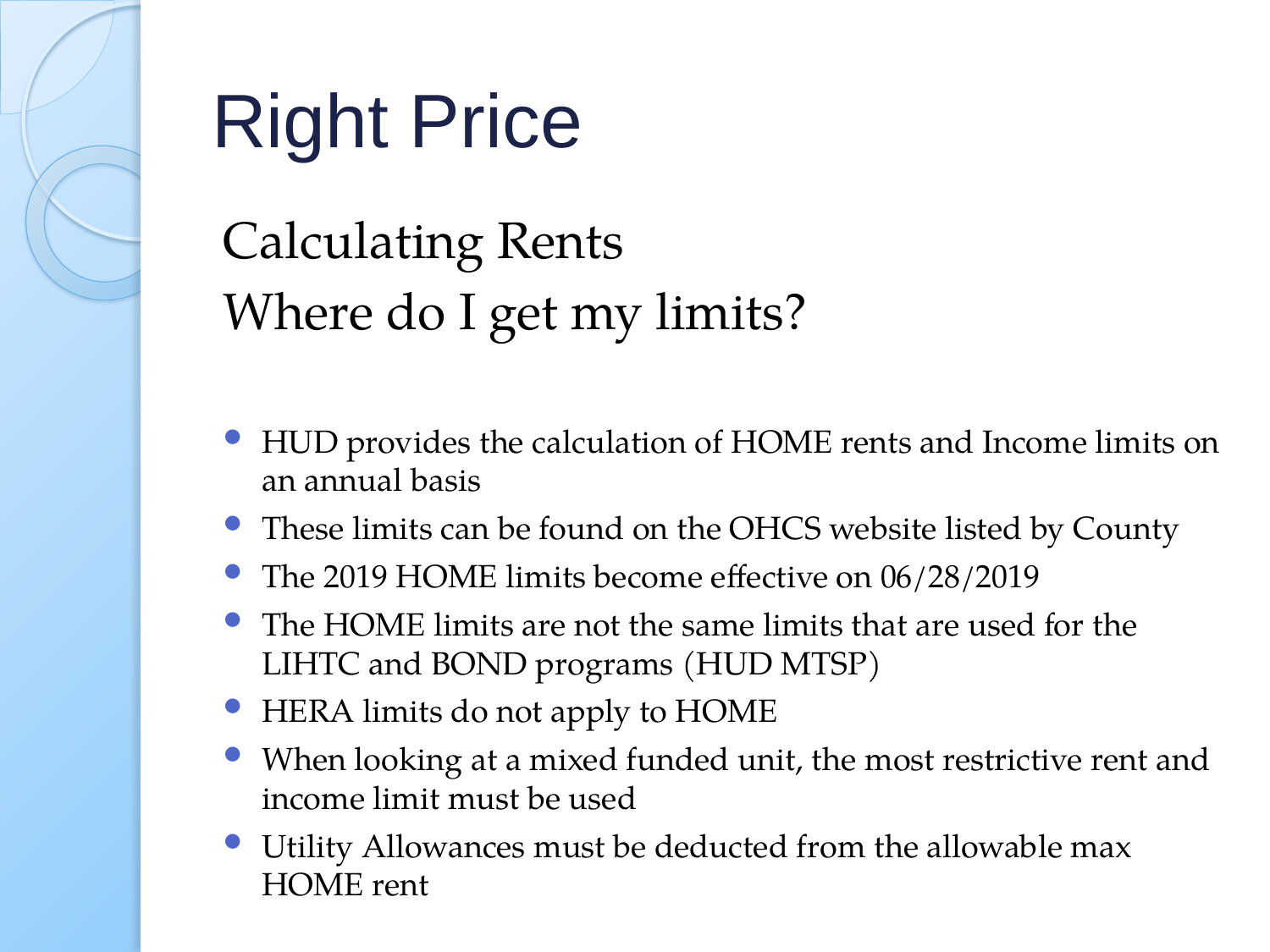

# Right Price
Calculating Rents
Where do I get my limits?

HUD provides the calculation of HOME rents and Income limits on an annual basis
These limits can be found on the OHCS website listed by County
The 2019 HOME limits become effective on 06/28/2019
The HOME limits are not the same limits that are used for the LIHTC and BOND programs (HUD MTSP)
HERA limits do not apply to HOME
When looking at a mixed funded unit, the most restrictive rent and income limit must be used
Utility Allowances must be deducted from the allowable max HOME rent